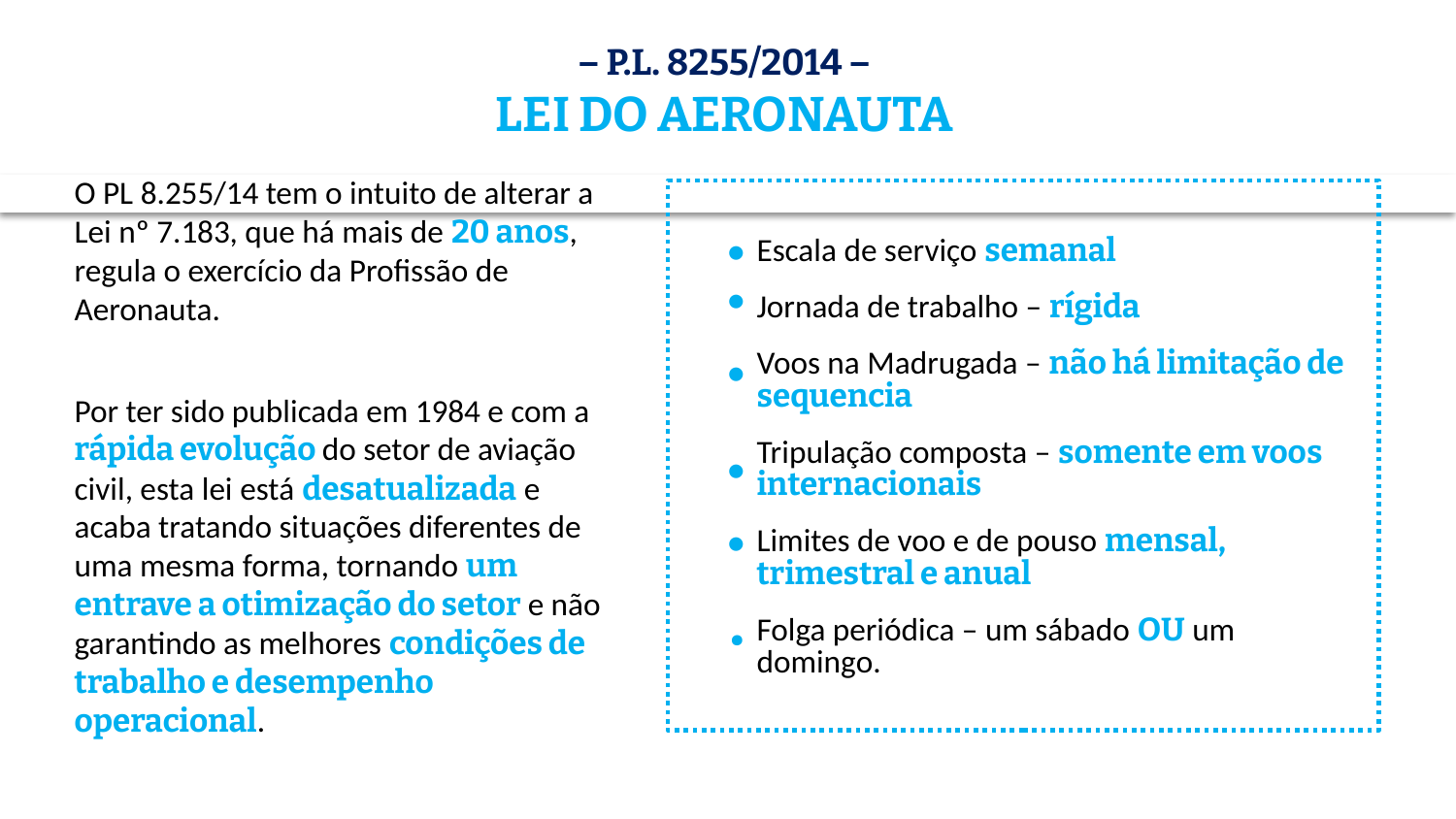

– P.L. 8255/2014 –
LEI DO AERONAUTA
O PL 8.255/14 tem o intuito de alterar a Lei nº 7.183, que há mais de 20 anos, regula o exercício da Profissão de Aeronauta.

Por ter sido publicada em 1984 e com a rápida evolução do setor de aviação civil, esta lei está desatualizada e acaba tratando situações diferentes de uma mesma forma, tornando um entrave a otimização do setor e não garantindo as melhores condições de trabalho e desempenho operacional.

Escala de serviço semanal
Jornada de trabalho – rígida
Voos na Madrugada – não há limitação de sequencia
Tripulação composta – somente em voos internacionais
Limites de voo e de pouso mensal, trimestral e anual
Folga periódica – um sábado OU um domingo.
•

•

•

•

•

•